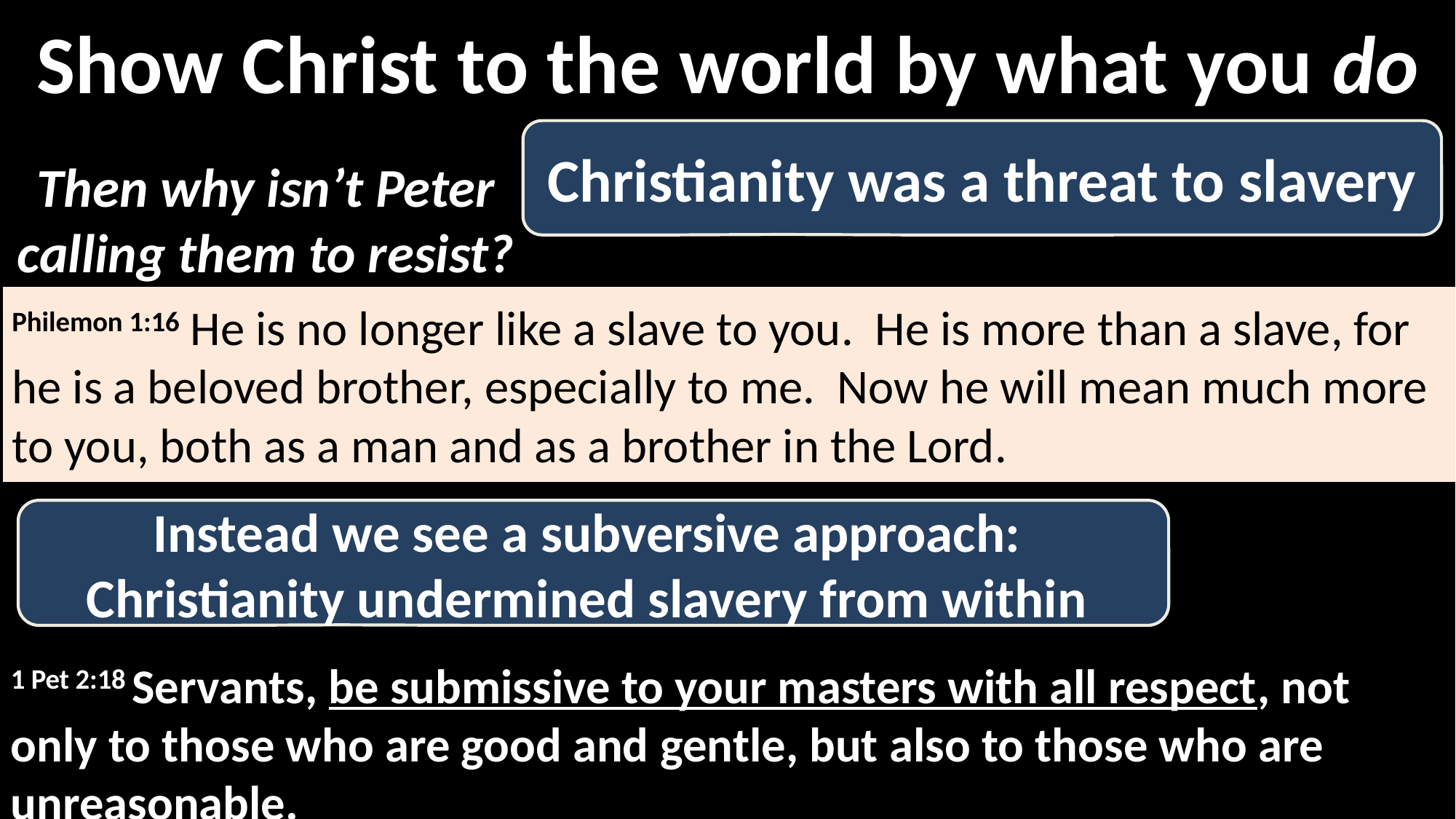

Show Christ to the world by what you do
Christianity was a threat to slavery
Then why isn’t Peter calling them to resist?
Philemon 1:16 He is no longer like a slave to you.  He is more than a slave, for he is a beloved brother, especially to me.  Now he will mean much more to you, both as a man and as a brother in the Lord.
Instead we see a subversive approach:
Christianity undermined slavery from within

1 Pet 2:18 Servants, be submissive to your masters with all respect, not only to those who are good and gentle, but also to those who are  unreasonable.